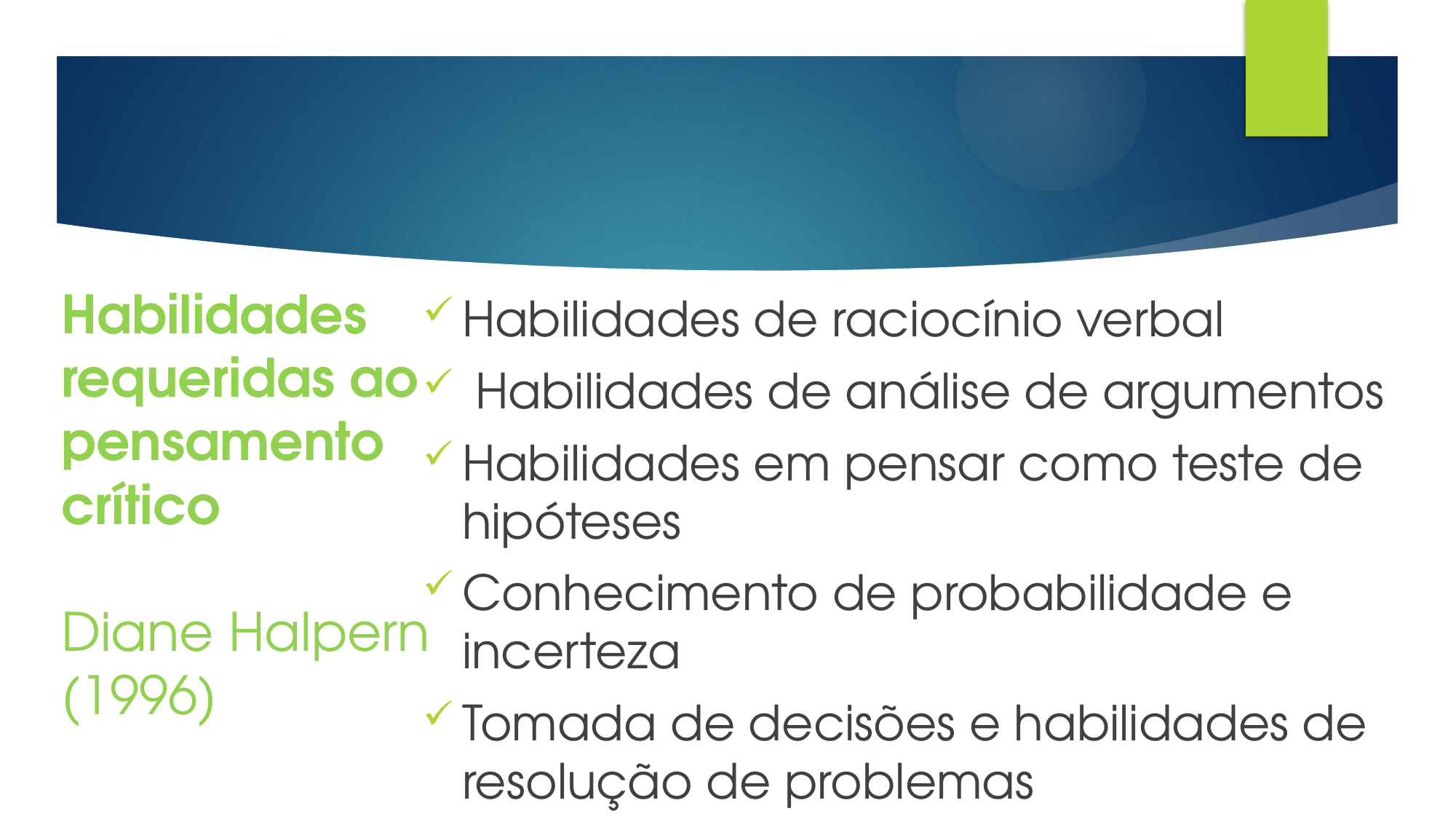

# Habilidades requeridas ao pensamento crítico Diane Halpern (1996)
Habilidades de raciocínio verbal
 Habilidades de análise de argumentos
Habilidades em pensar como teste de hipóteses
Conhecimento de probabilidade e incerteza
Tomada de decisões e habilidades de resolução de problemas